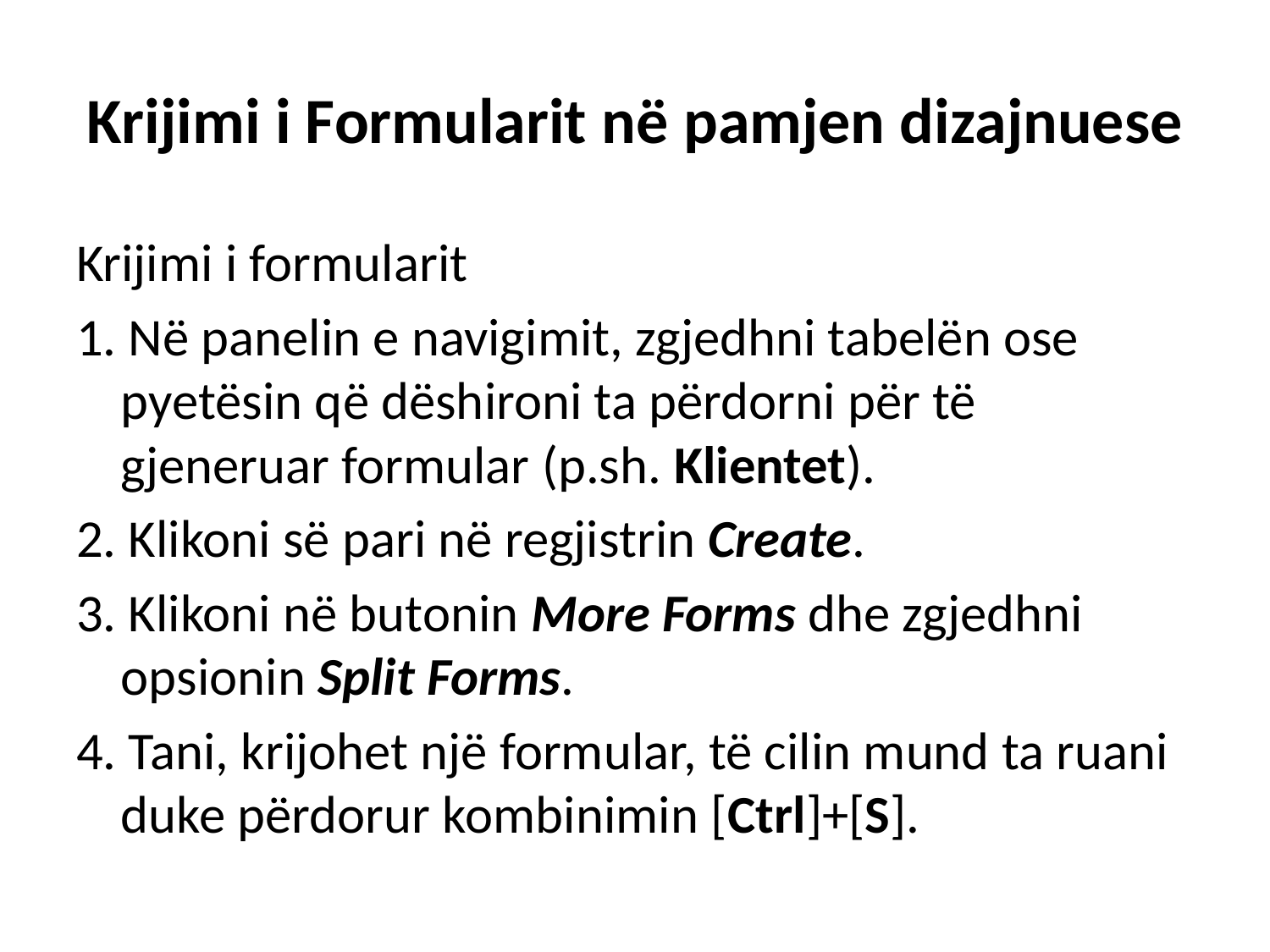

# Krijimi i Formularit në pamjen dizajnuese
Krijimi i formularit
1. Në panelin e navigimit, zgjedhni tabelën ose pyetësin që dëshironi ta përdorni për të gjeneruar formular (p.sh. Klientet).
2. Klikoni së pari në regjistrin Create.
3. Klikoni në butonin More Forms dhe zgjedhni opsionin Split Forms.
4. Tani, krijohet një formular, të cilin mund ta ruani duke përdorur kombinimin [Ctrl]+[S].